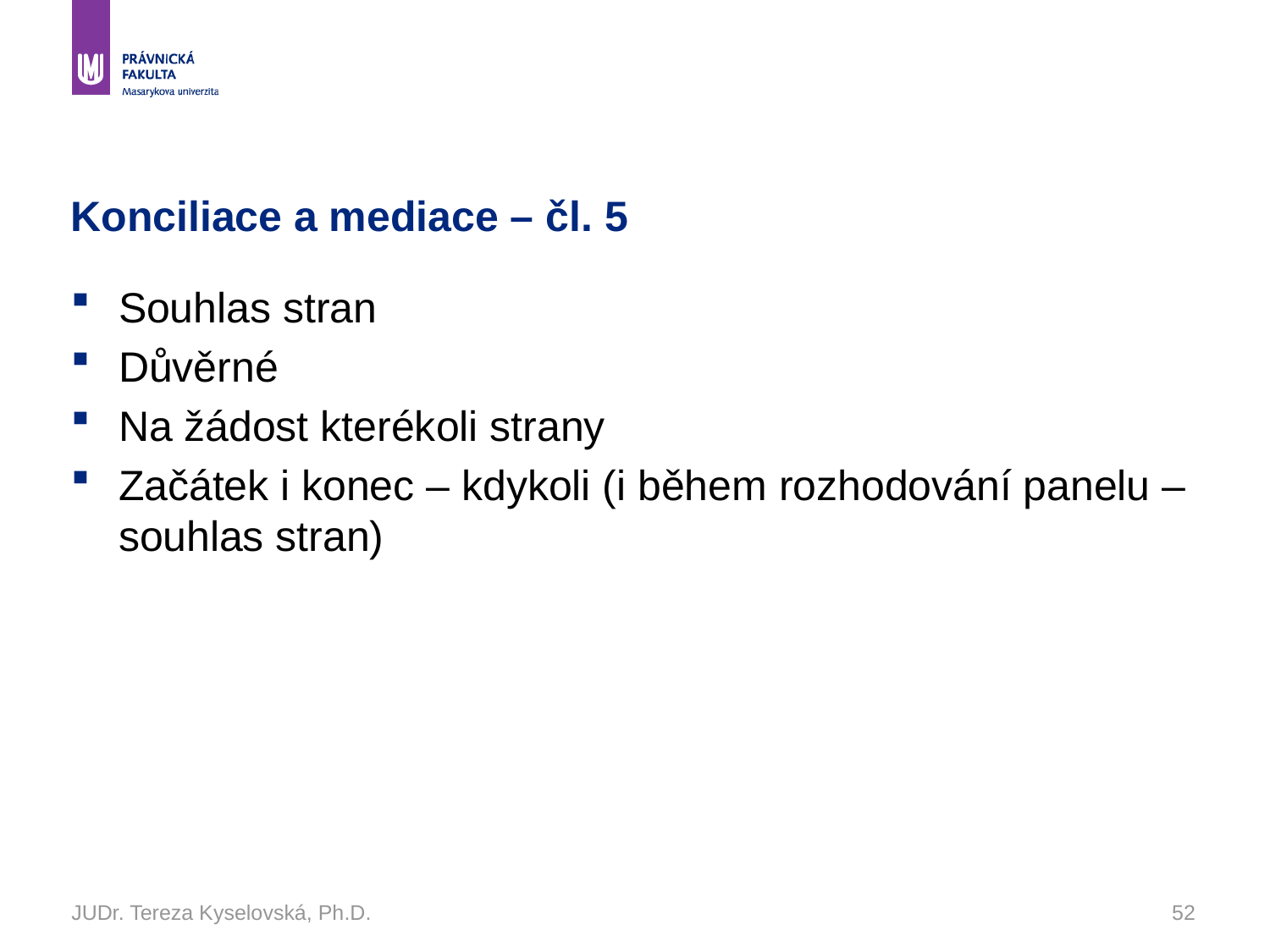

# Konciliace a mediace – čl. 5
Souhlas stran
Důvěrné
Na žádost kterékoli strany
Začátek i konec – kdykoli (i během rozhodování panelu – souhlas stran)
JUDr. Tereza Kyselovská, Ph.D.
52